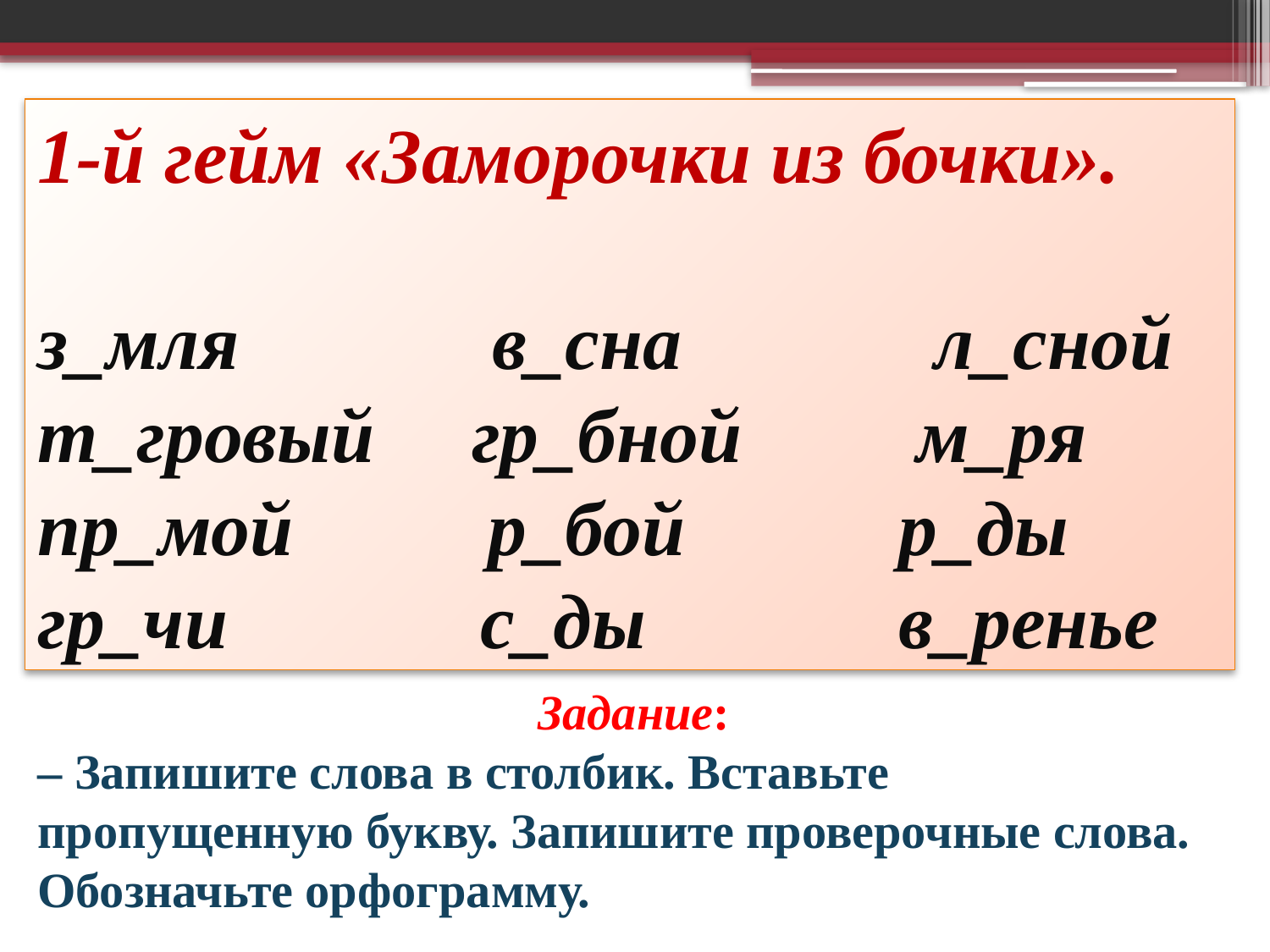

1-й гейм «Заморочки из бочки».

з_мля             в_сна             л_сной
т_гровый     гр_бной         м_ря
пр_мой          р_бой           р_ды
гр_чи             с_ды             в_ренье
Задание:
– Запишите слова в столбик. Вставьте
пропущенную букву. Запишите проверочные слова.
Обозначьте орфограмму.